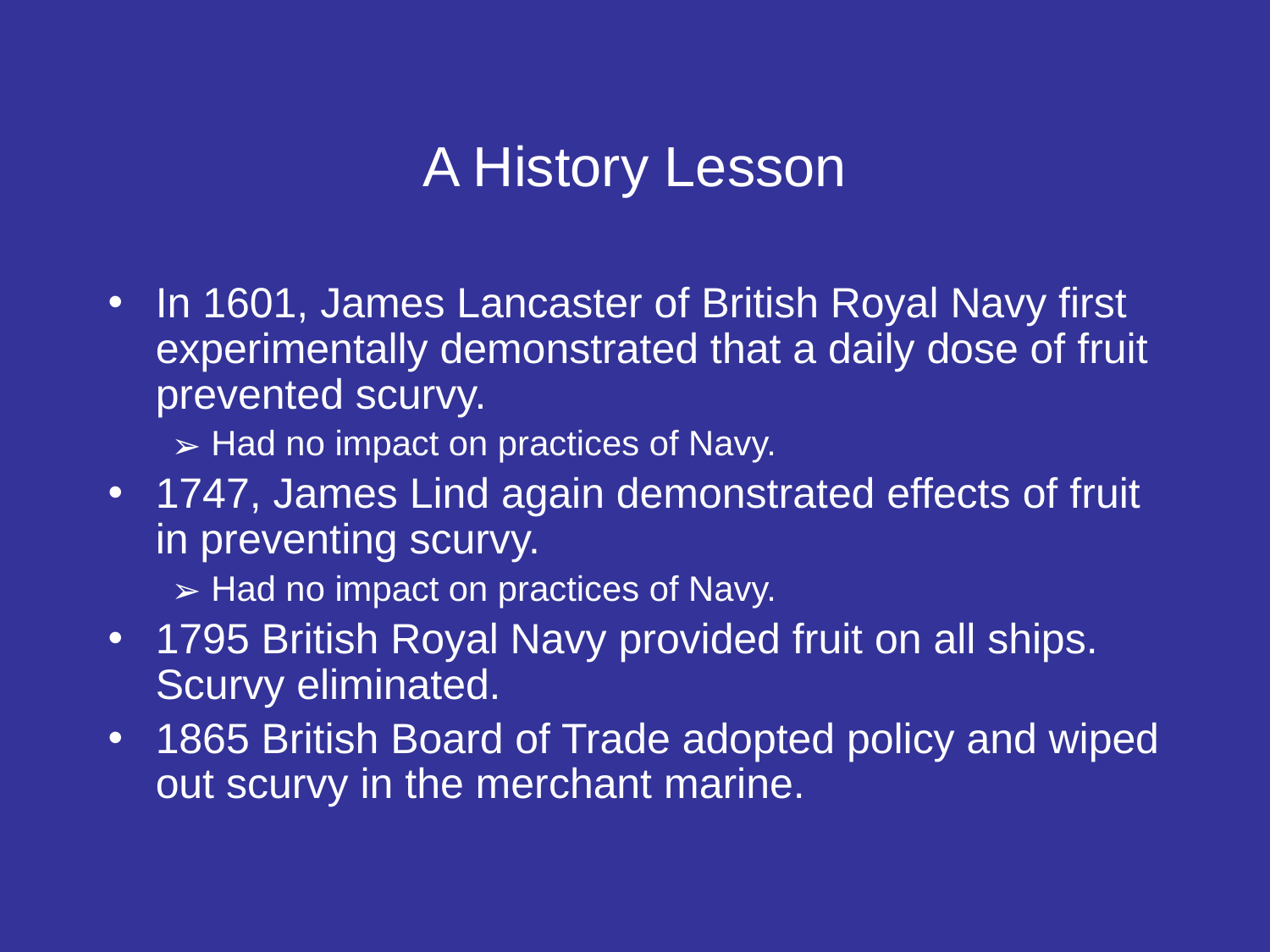

# A History Lesson
In 1601, James Lancaster of British Royal Navy first experimentally demonstrated that a daily dose of fruit prevented scurvy.
Had no impact on practices of Navy.
1747, James Lind again demonstrated effects of fruit in preventing scurvy.
Had no impact on practices of Navy.
1795 British Royal Navy provided fruit on all ships.  Scurvy eliminated.
1865 British Board of Trade adopted policy and wiped out scurvy in the merchant marine.